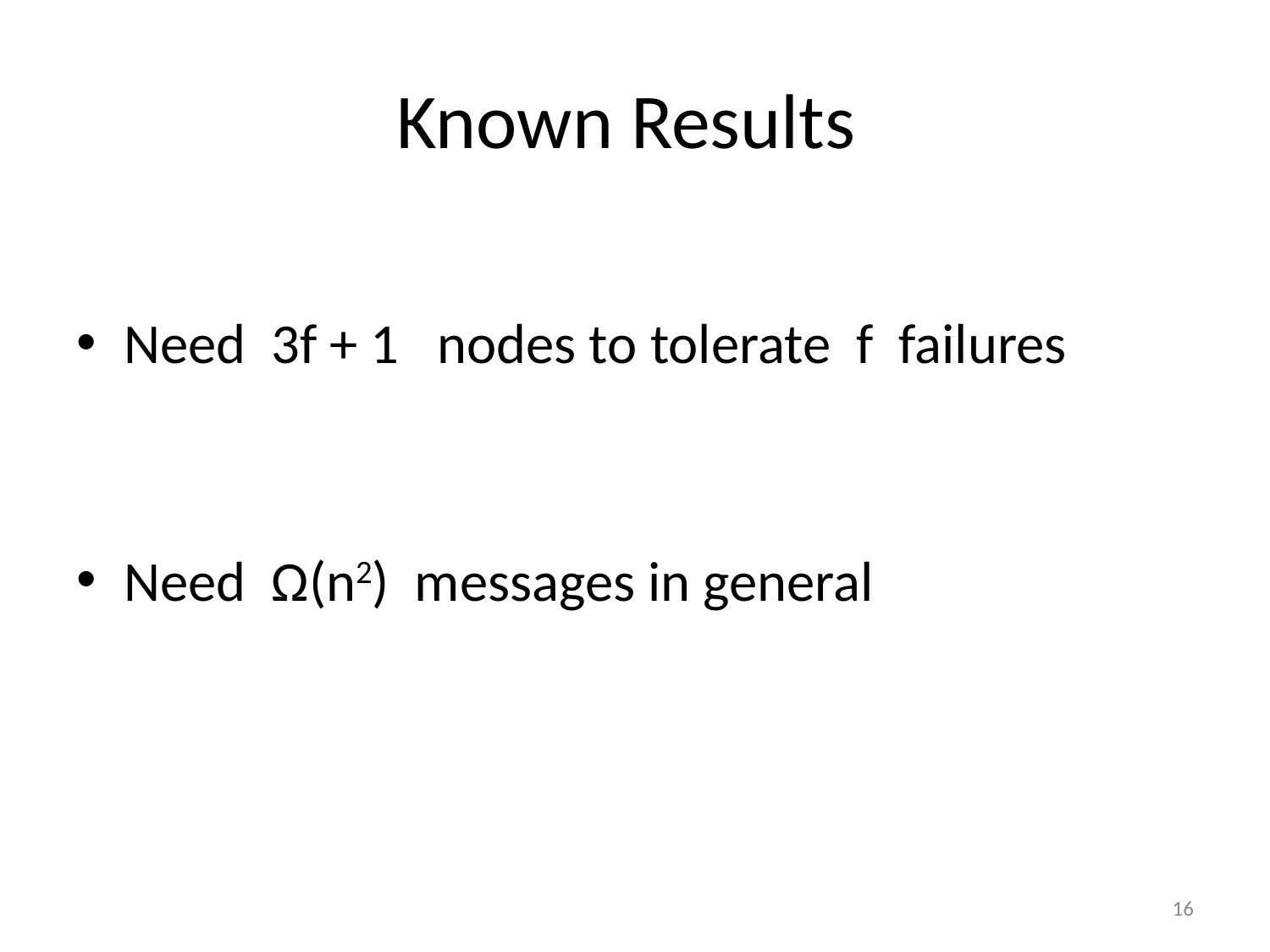

# Known Results

Need  3f + 1   nodes to tolerate  f  failures

Need  Ω(n2)  messages in general

16